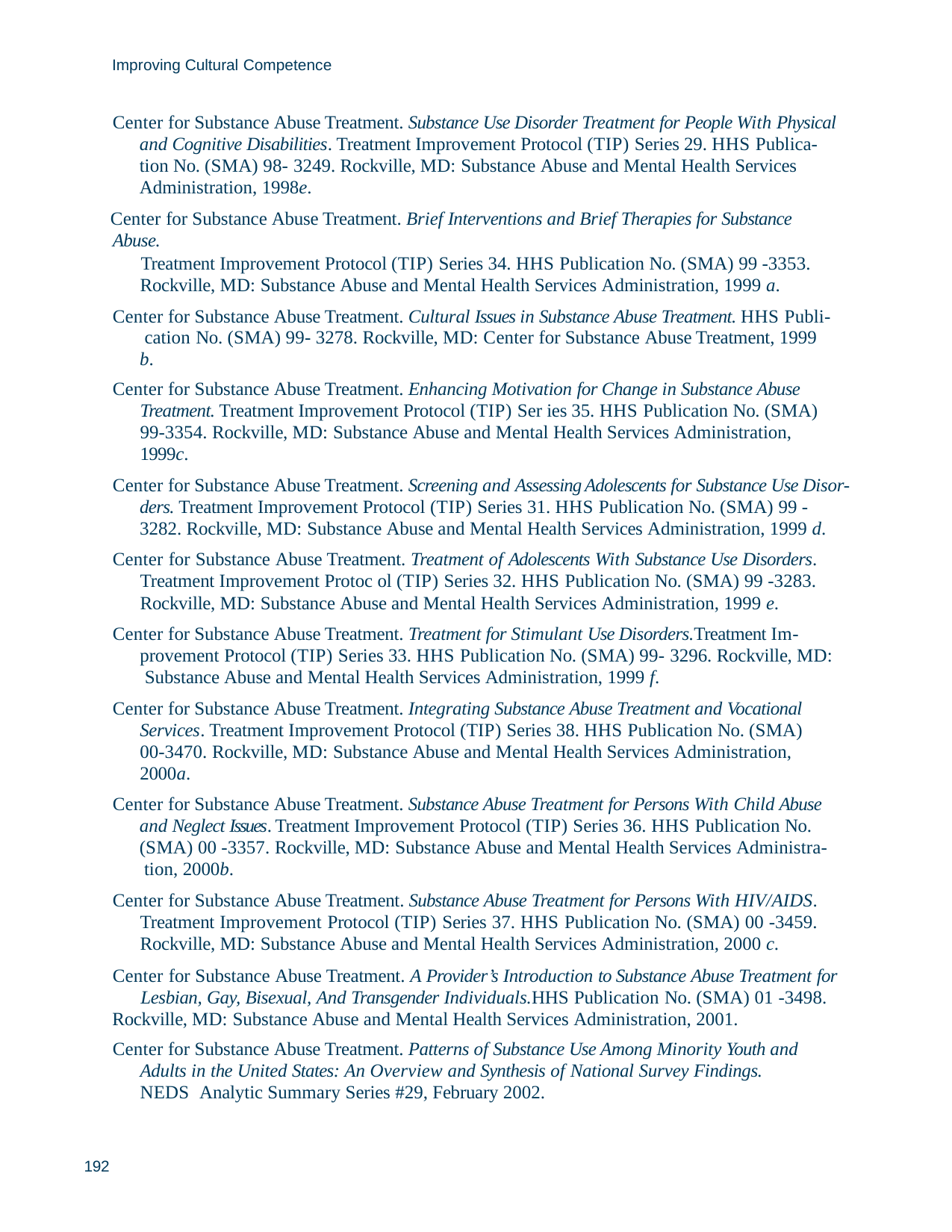

Improving Cultural Competence

Center for Substance Abuse Treatment. Substance Use Disorder Treatment for People With Physical  and Cognitive Disabilities. Treatment Improvement Protocol (TIP) Series 29. HHS Publica-  tion No. (SMA) 98- 3249. Rockville, MD: Substance Abuse and Mental Health Services  Administration, 1998e.
Center for Substance Abuse Treatment. Brief Interventions and Brief Therapies for Substance Abuse.
Treatment Improvement Protocol (TIP) Series 34. HHS Publication No. (SMA) 99 -3353.  Rockville, MD: Substance Abuse and Mental Health Services Administration, 1999 a.
Center for Substance Abuse Treatment. Cultural Issues in Substance Abuse Treatment. HHS Publi-  cation No. (SMA) 99- 3278. Rockville, MD: Center for Substance Abuse Treatment, 1999 b.
Center for Substance Abuse Treatment. Enhancing Motivation for Change in Substance Abuse  Treatment. Treatment Improvement Protocol (TIP) Ser ies 35. HHS Publication No. (SMA)  99-3354. Rockville, MD: Substance Abuse and Mental Health Services Administration,  1999c.
Center for Substance Abuse Treatment. Screening and Assessing Adolescents for Substance Use Disor-  ders. Treatment Improvement Protocol (TIP) Series 31. HHS Publication No. (SMA) 99 -  3282. Rockville, MD: Substance Abuse and Mental Health Services Administration, 1999 d.
Center for Substance Abuse Treatment. Treatment of Adolescents With Substance Use Disorders.  Treatment Improvement Protoc ol (TIP) Series 32. HHS Publication No. (SMA) 99 -3283.  Rockville, MD: Substance Abuse and Mental Health Services Administration, 1999 e.
Center for Substance Abuse Treatment. Treatment for Stimulant Use Disorders.Treatment Im-  provement Protocol (TIP) Series 33. HHS Publication No. (SMA) 99- 3296. Rockville, MD:  Substance Abuse and Mental Health Services Administration, 1999 f.
Center for Substance Abuse Treatment. Integrating Substance Abuse Treatment and Vocational  Services. Treatment Improvement Protocol (TIP) Series 38. HHS Publication No. (SMA)  00-3470. Rockville, MD: Substance Abuse and Mental Health Services Administration,  2000a.
Center for Substance Abuse Treatment. Substance Abuse Treatment for Persons With Child Abuse  and Neglect Issues. Treatment Improvement Protocol (TIP) Series 36. HHS Publication No.  (SMA) 00 -3357. Rockville, MD: Substance Abuse and Mental Health Services Administra-  tion, 2000b.
Center for Substance Abuse Treatment. Substance Abuse Treatment for Persons With HIV/AIDS.  Treatment Improvement Protocol (TIP) Series 37. HHS Publication No. (SMA) 00 -3459.  Rockville, MD: Substance Abuse and Mental Health Services Administration, 2000 c.
Center for Substance Abuse Treatment. A Provider’s Introduction to Substance Abuse Treatment for  Lesbian, Gay, Bisexual, And Transgender Individuals.HHS Publication No. (SMA) 01 -3498.
Rockville, MD: Substance Abuse and Mental Health Services Administration, 2001.
Center for Substance Abuse Treatment. Patterns of Substance Use Among Minority Youth and  Adults in the United States: An Overview and Synthesis of National Survey Findings. NEDS  Analytic Summary Series #29, February 2002.
192